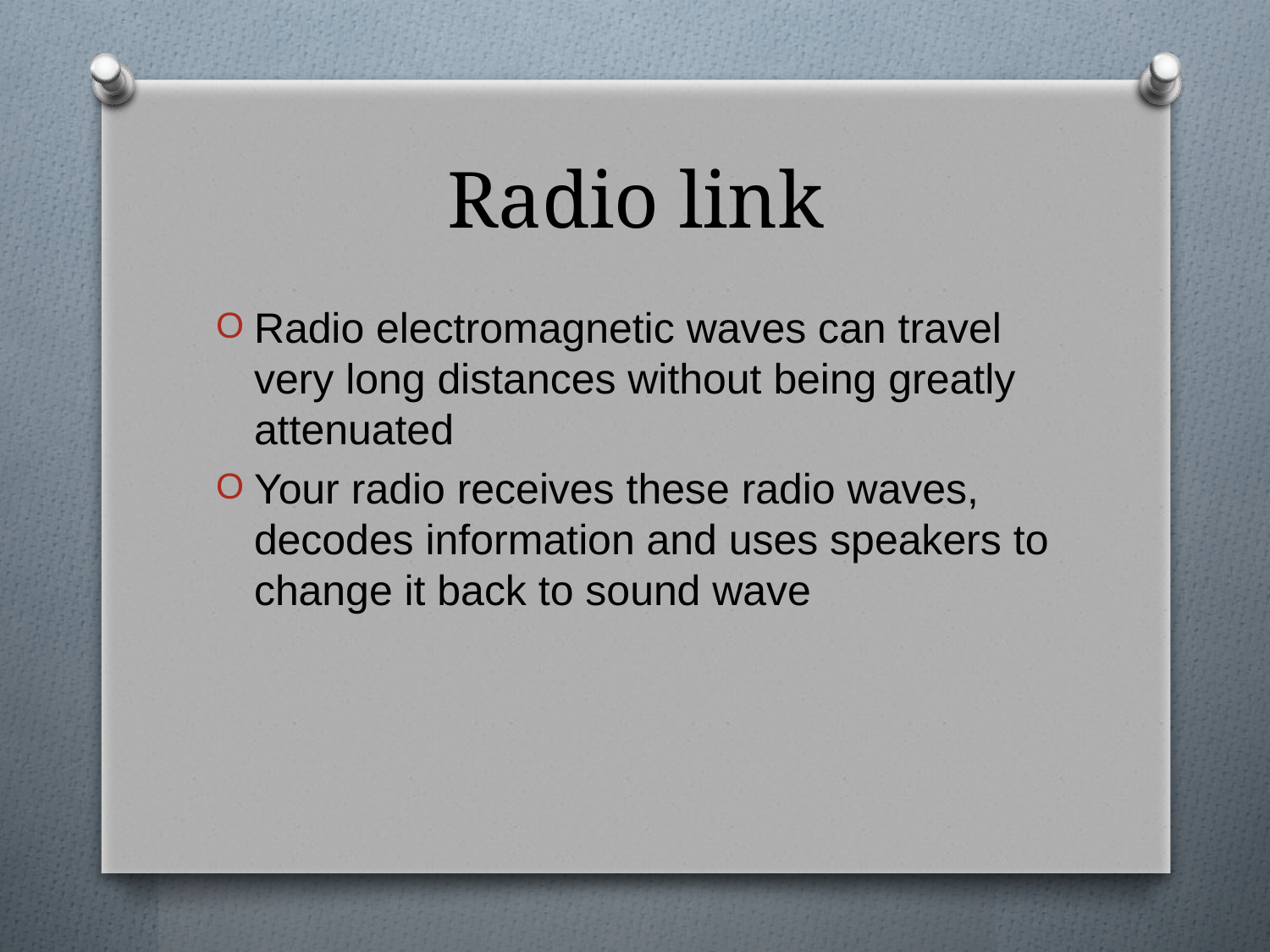

# Radio link
Radio electromagnetic waves can travel very long distances without being greatly attenuated
Your radio receives these radio waves, decodes information and uses speakers to change it back to sound wave